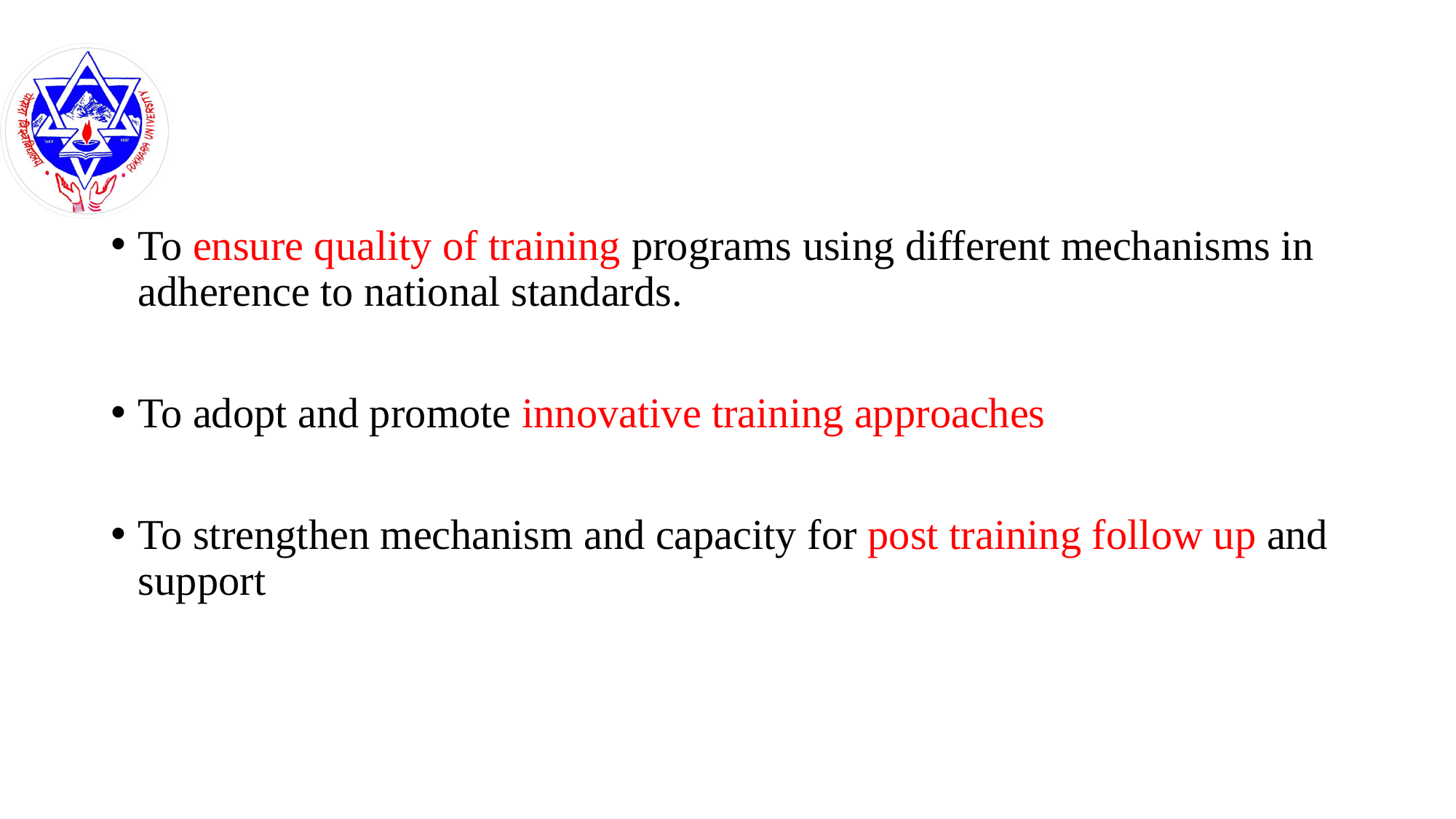

#
To ensure quality of training programs using different mechanisms in adherence to national standards.

To adopt and promote innovative training approaches

To strengthen mechanism and capacity for post training follow up and support